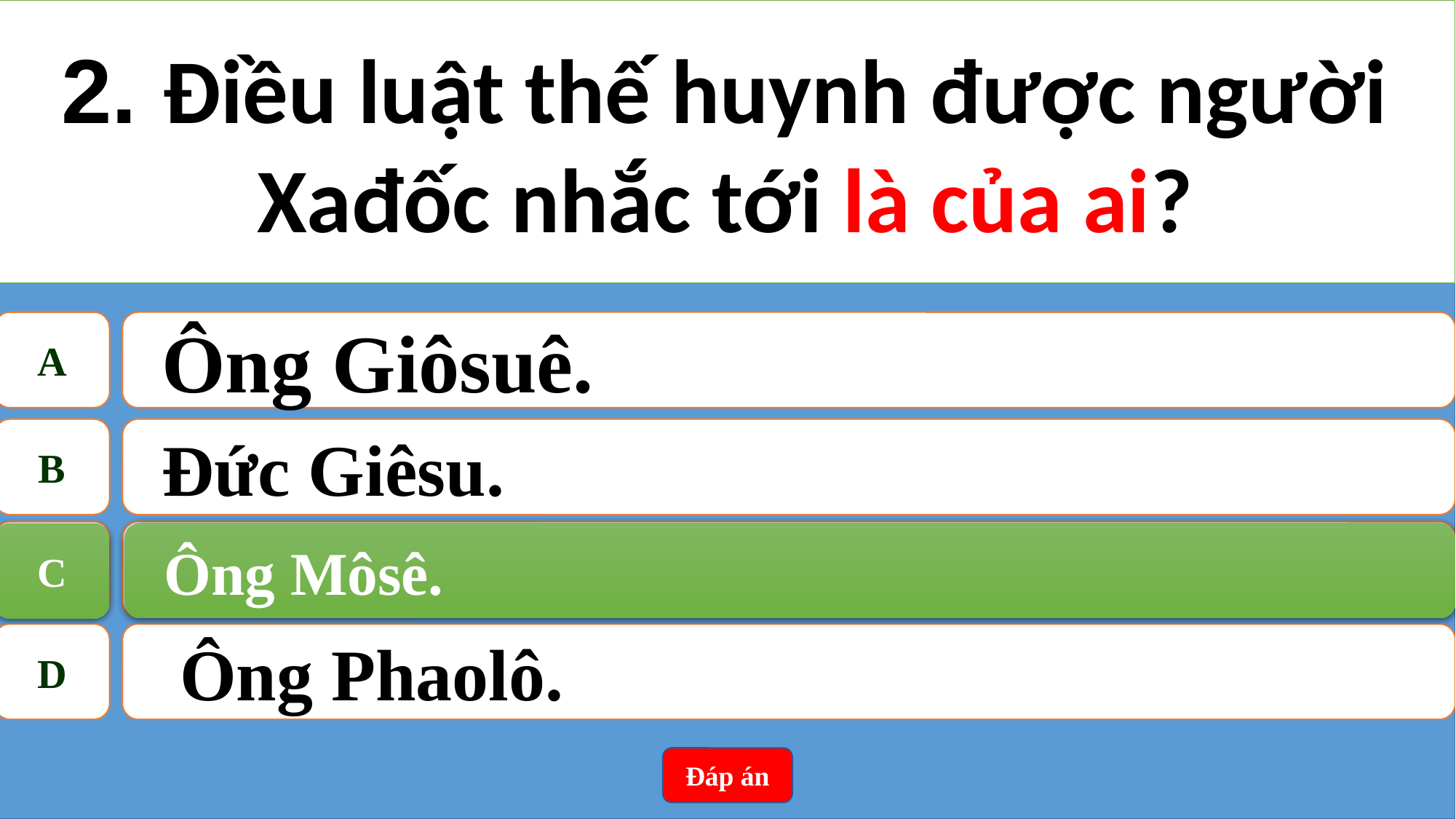

2. Điều luật thế huynh được người Xađốc nhắc tới là của ai?
A
Ông Giôsuê.
B
Đức Giêsu.
C
Ông Môsê.
Ông Môsê.
C
D
 Ông Phaolô.
Đáp án